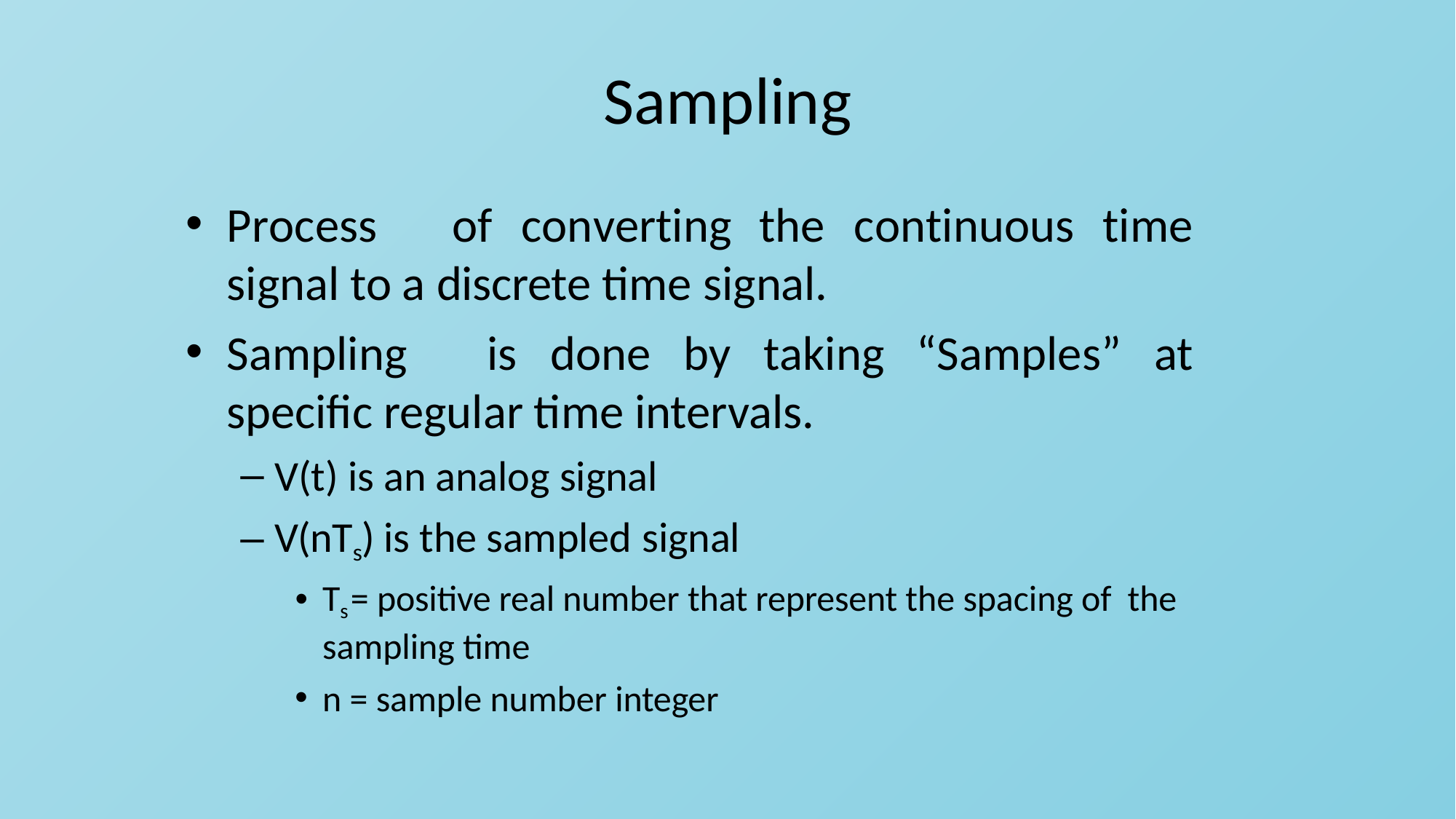

# Sampling
Process	of	converting	the	continuous	time  signal to a discrete time signal.
Sampling	is	done	by	taking	“Samples”	at  specific regular time intervals.
V(t) is an analog signal
V(nTs) is the sampled signal
Ts = positive real number that represent the spacing of  the sampling time
n = sample number integer